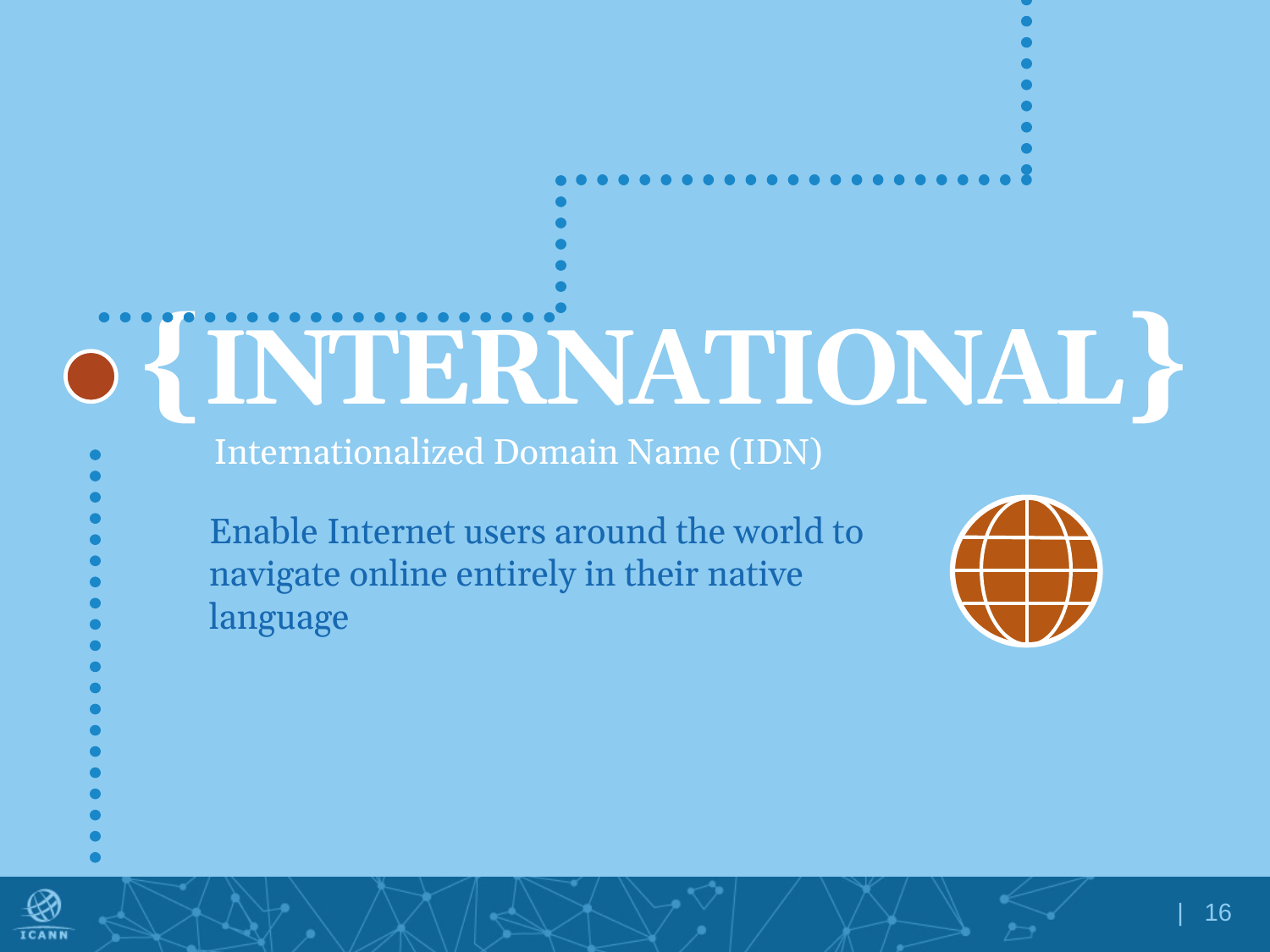

{INTERNATIONAL}

Internationalized Domain Name (IDN)

Enable Internet users around the world to navigate online entirely in their native language